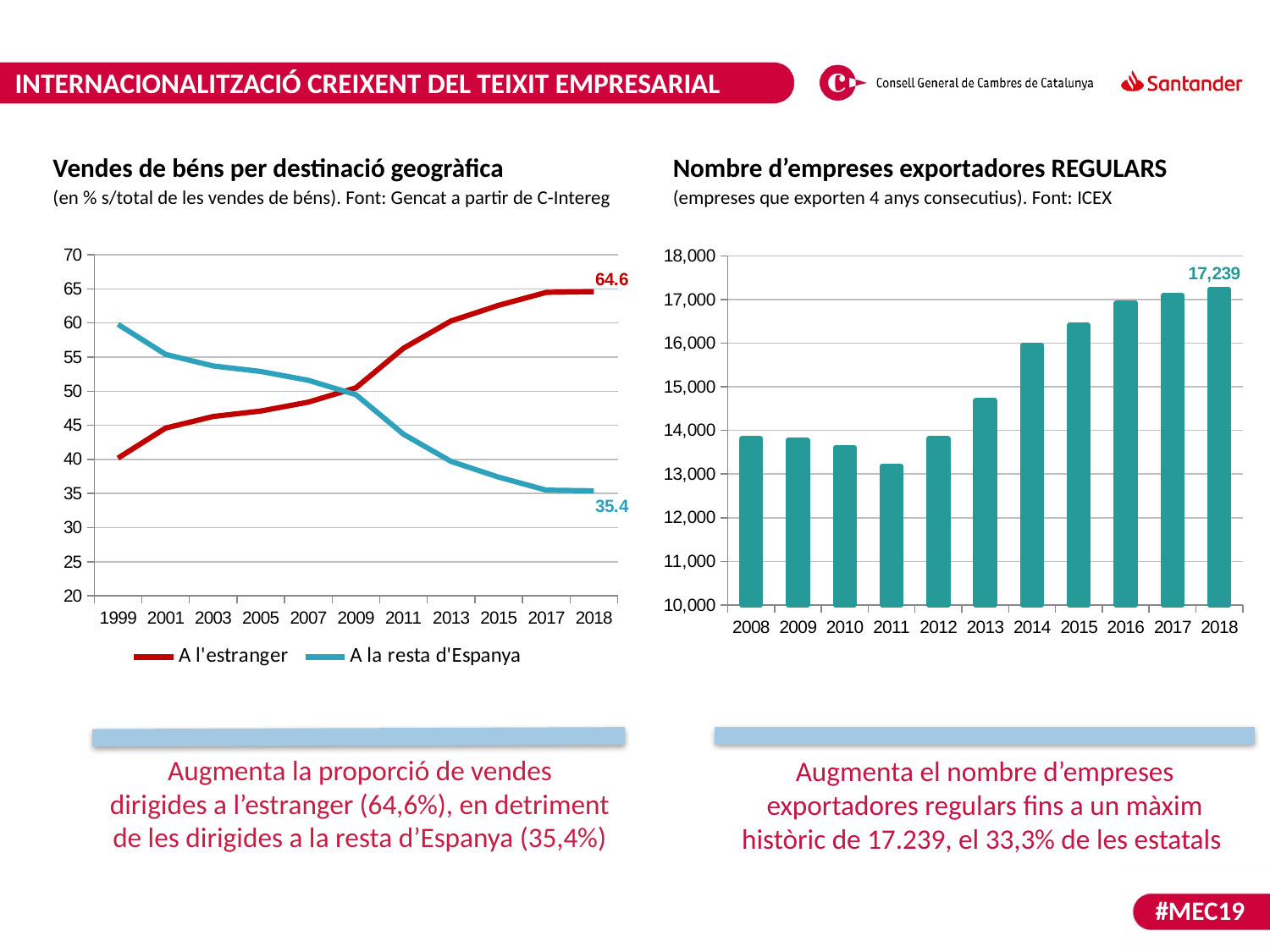

INTERNACIONALITZACIÓ CREIXENT DEL TEIXIT EMPRESARIAL
Vendes de béns per destinació geogràfica
(en % s/total de les vendes de béns). Font: Gencat a partir de C-Intereg
Nombre d’empreses exportadores REGULARS
(empreses que exporten 4 anys consecutius). Font: ICEX

### Chart

| Category | A l'estranger | A la resta d'Espanya |
|---|---|---|
| 1999 | 40.2 | 59.8 |
| 2001 | 44.6 | 55.4 |
| 2003 | 46.3 | 53.7 |
| 2005 | 47.1 | 52.9 |
| 2007 | 48.4 | 51.6 |
| 2009 | 50.5 | 49.5 |
| 2011 | 56.3 | 43.7 |
| 2013 | 60.3 | 39.7 |
| 2015 | 62.6 | 37.4 |
| 2017 | 64.5 | 35.5 |
| 2018 | 64.6 | 35.4 |

### Chart

| Category | Nombre d'empreses exportadores regulars |
|---|---|
| 2008 | 13810.0 |
| 2009 | 13778.0 |
| 2010 | 13607.0 |
| 2011 | 13180.0 |
| 2012 | 13810.0 |
| 2013 | 14680.0 |
| 2014 | 15946.0 |
| 2015 | 16406.0 |
| 2016 | 16926.0 |
| 2017 | 17093.0 |
| 2018 | 17239.0 |
Augmenta la proporció de vendes
dirigides a l’estranger (64,6%), en detriment
de les dirigides a la resta d’Espanya (35,4%)
Augmenta el nombre d’empreses exportadores regulars fins a un màxim històric de 17.239, el 33,3% de les estatals